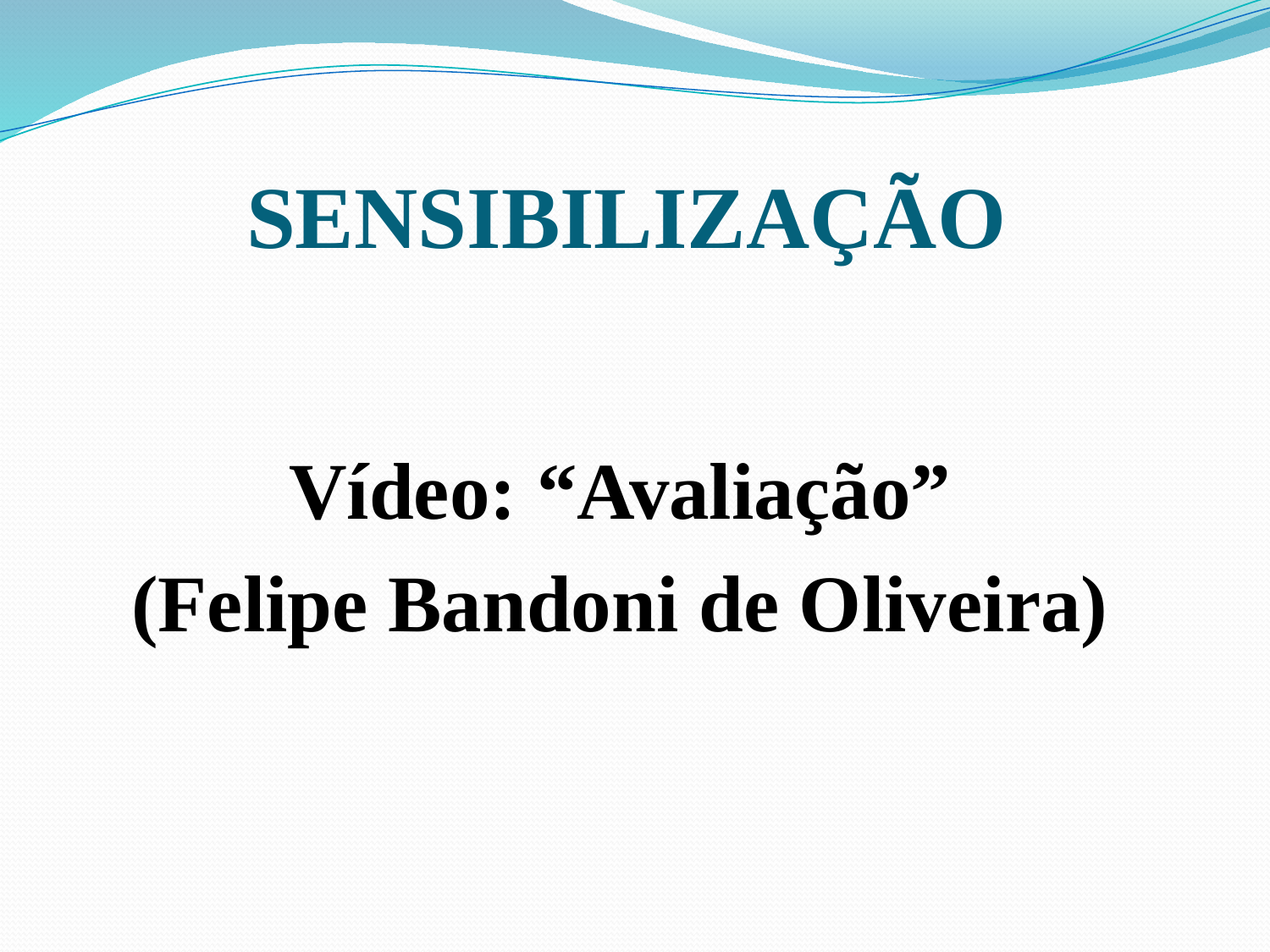

# SENSIBILIZAÇÃO

Vídeo: “Avaliação”
(Felipe Bandoni de Oliveira)